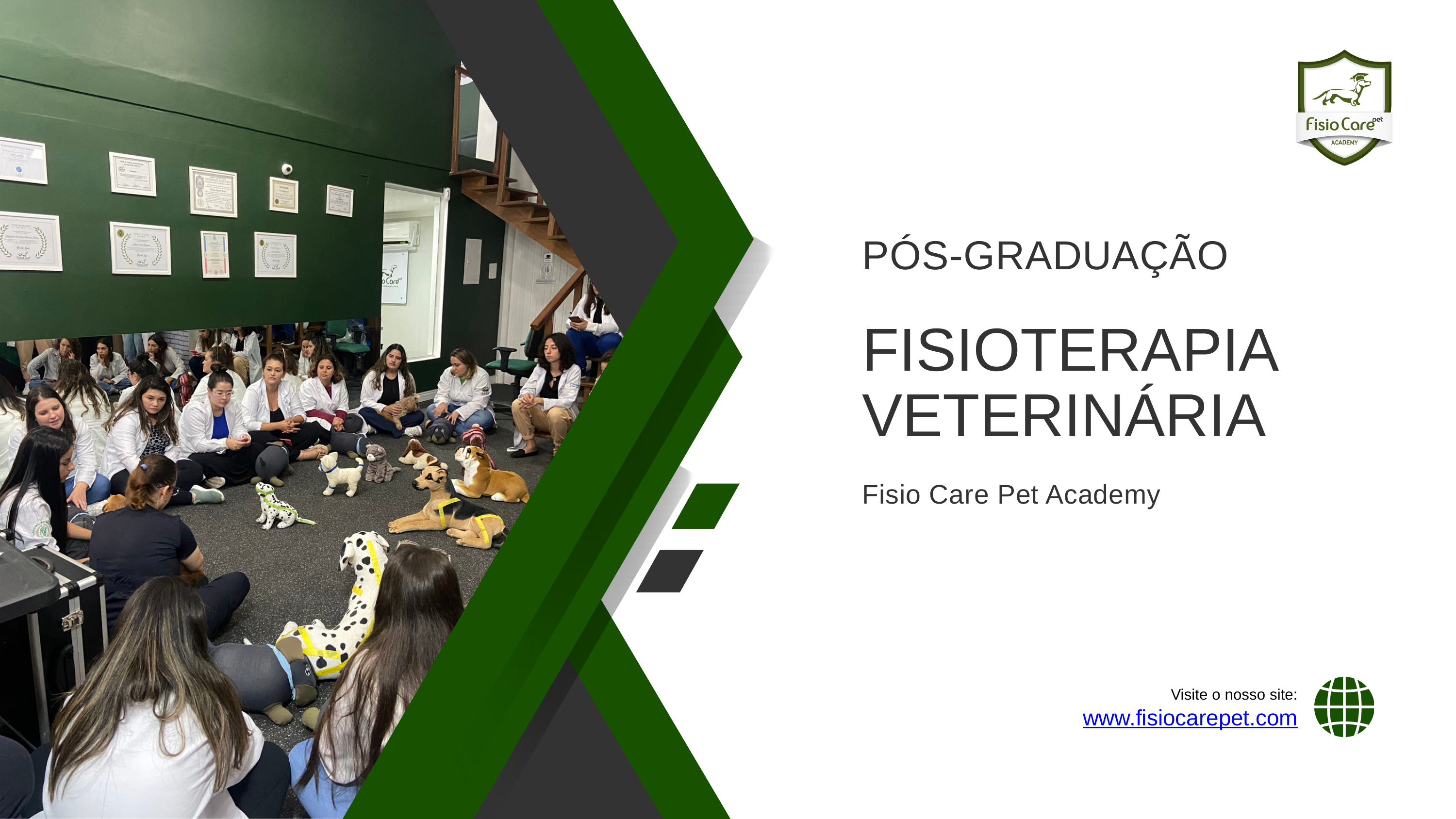

PÓS-GRADUAÇÃO
FISIOTERAPIA
VETERINÁRIA
Fisio Care Pet Academy

Visite o nosso site:
www.fisiocarepet.com